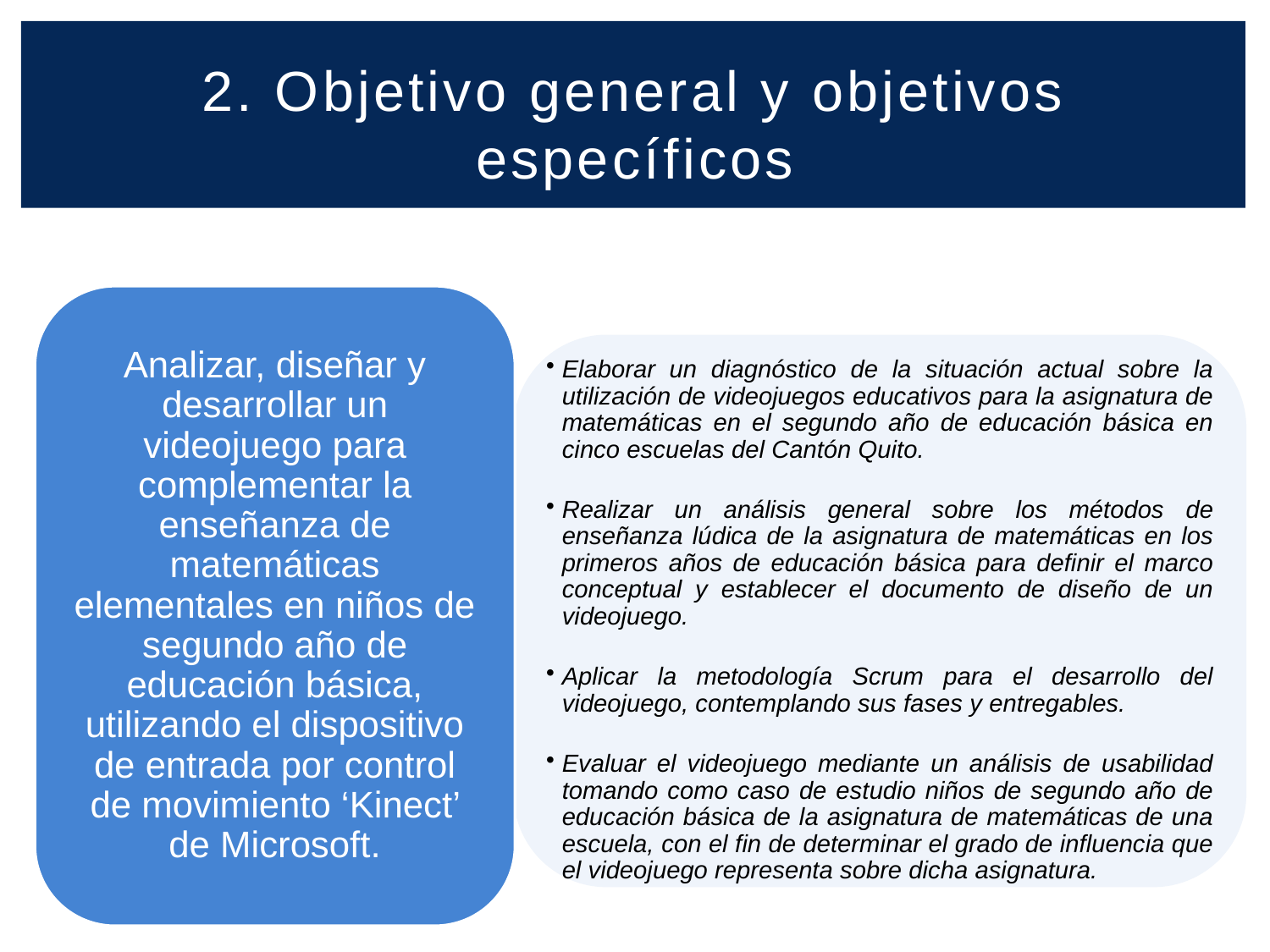

# 2. Objetivo general y objetivos específicos

Analizar, diseñar y desarrollar un videojuego para complementar la enseñanza de matemáticas elementales en niños de segundo año de educación básica, utilizando el dispositivo de entrada por control de movimiento ‘Kinect’ de Microsoft.

Elaborar un diagnóstico de la situación actual sobre la utilización de videojuegos educativos para la asignatura de matemáticas en el segundo año de educación básica en cinco escuelas del Cantón Quito.

Realizar un análisis general sobre los métodos de enseñanza lúdica de la asignatura de matemáticas en los primeros años de educación básica para definir el marco conceptual y establecer el documento de diseño de un videojuego.

Aplicar la metodología Scrum para el desarrollo del videojuego, contemplando sus fases y entregables.

Evaluar el videojuego mediante un análisis de usabilidad tomando como caso de estudio niños de segundo año de educación básica de la asignatura de matemáticas de una escuela, con el fin de determinar el grado de influencia que el videojuego representa sobre dicha asignatura.